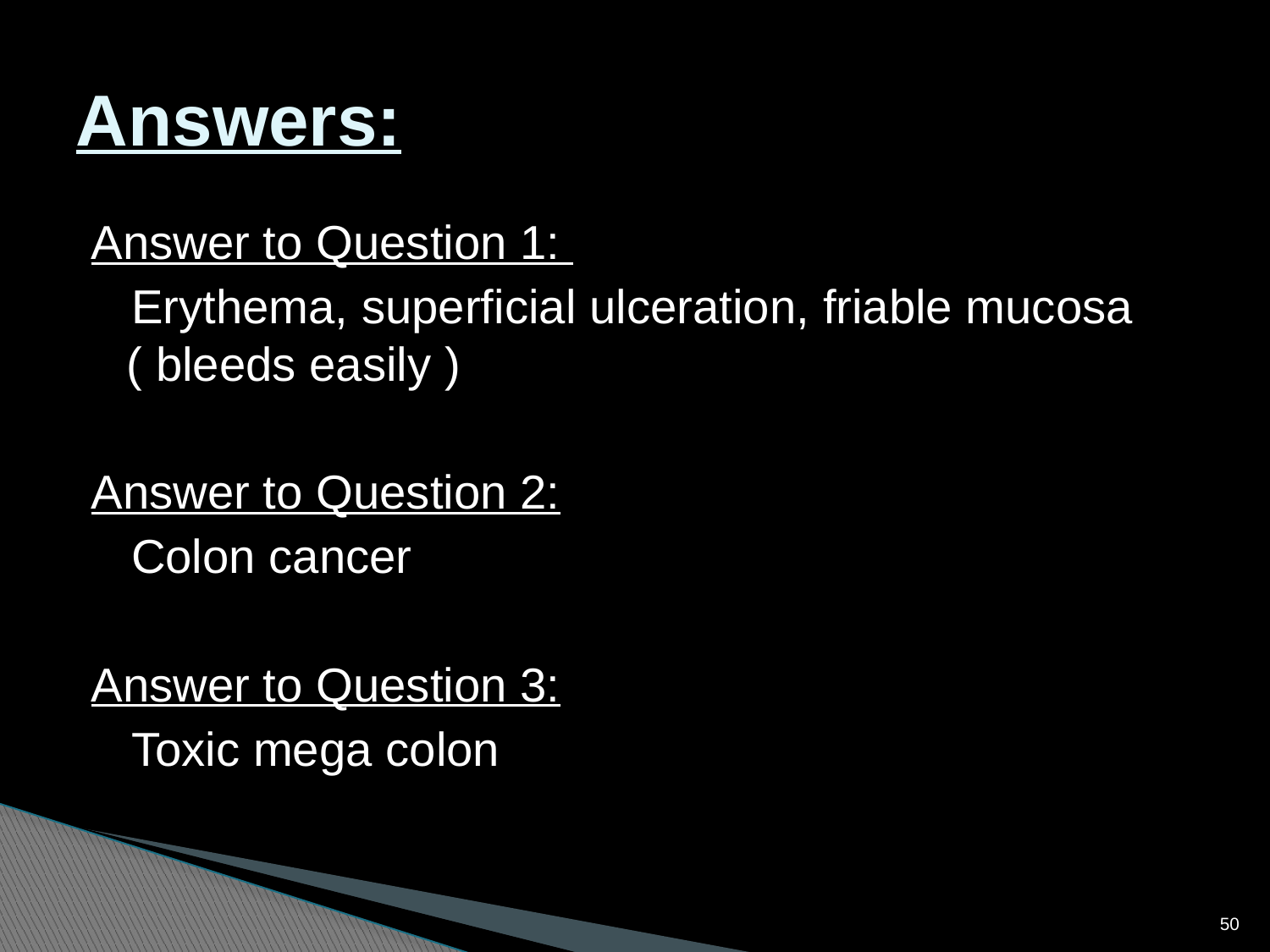

# Answers:
Answer to Question 1:
   Erythema, superficial ulceration, friable mucosa ( bleeds easily )

Answer to Question 2:
   Colon cancer

Answer to Question 3:
   Toxic mega colon
50